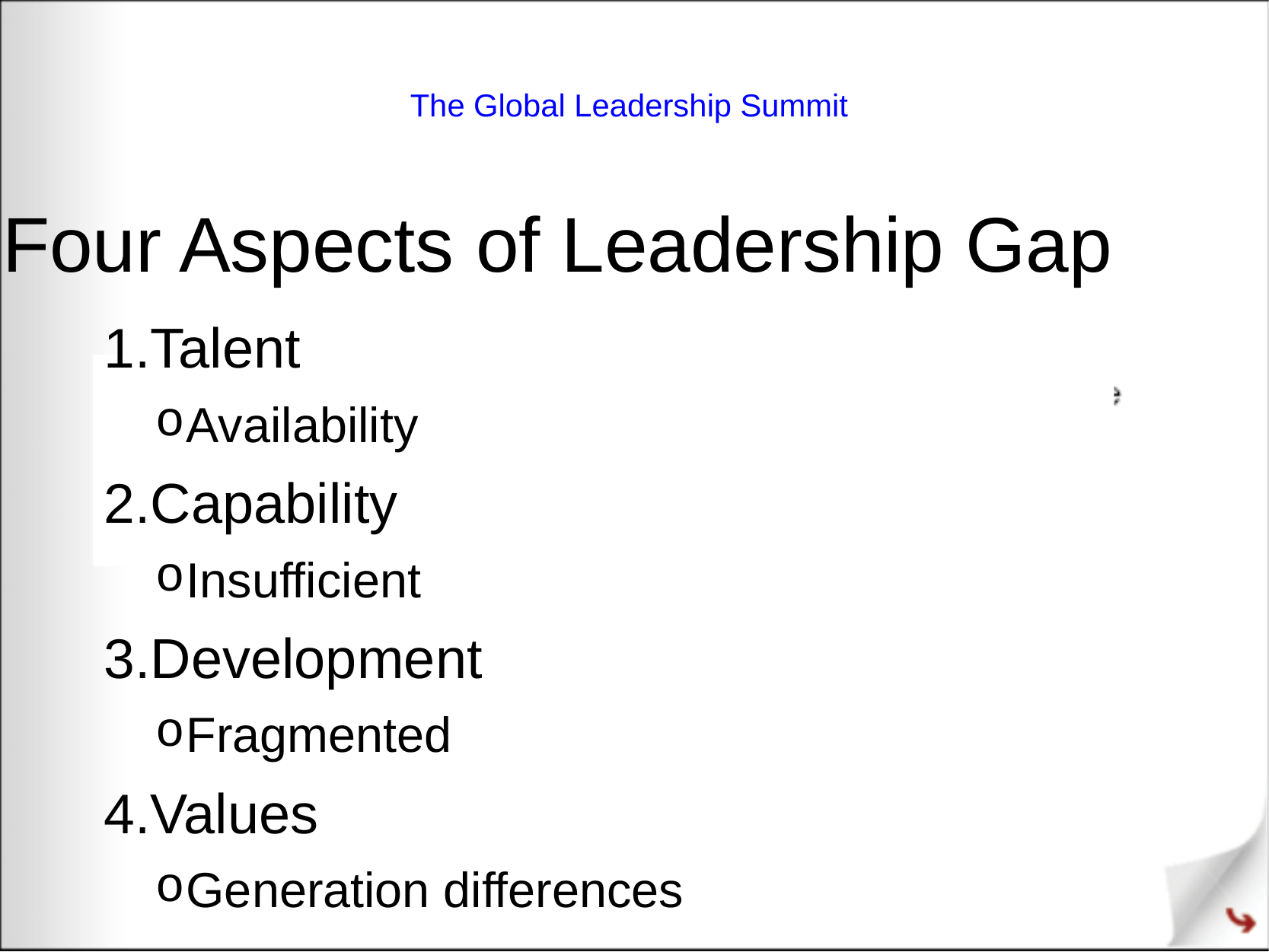

The Global Leadership Summit
Four Aspects of Leadership Gap
Talent
Availability
Capability
Insufficient
Development
Fragmented
Values
Generation differences